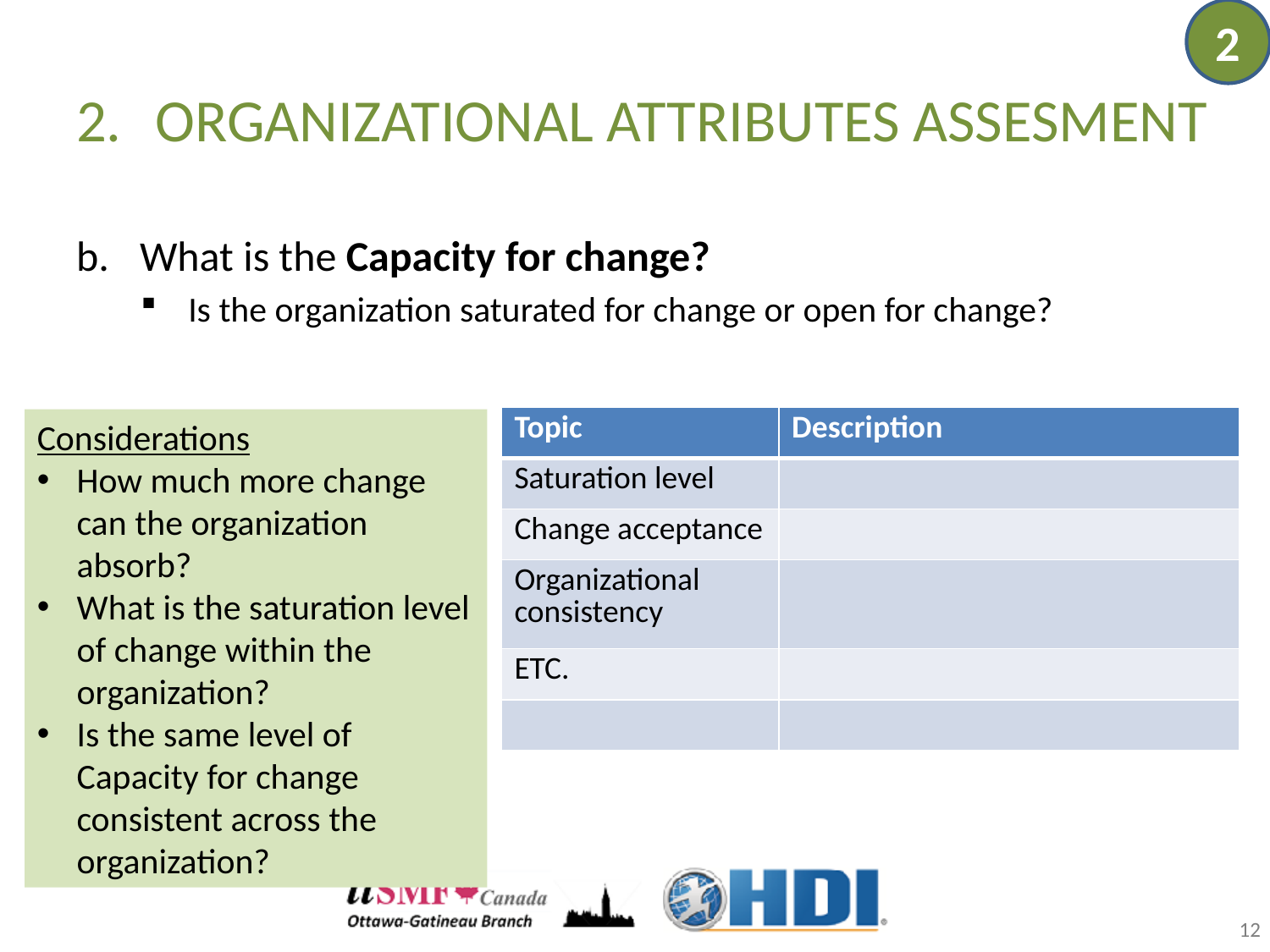

2
# ORGANIZATIONAL ATTRIBUTES ASSESMENT
What is the Capacity for change?
Is the organization saturated for change or open for change?
| Topic | Description |
| --- | --- |
| Saturation level |  |
| Change acceptance |  |
| Organizational consistency |  |
| ETC. |  |
|  |  |
Considerations
How much more change can the organization absorb?
What is the saturation level of change within the organization?
Is the same level of Capacity for change consistent across the organization?
12